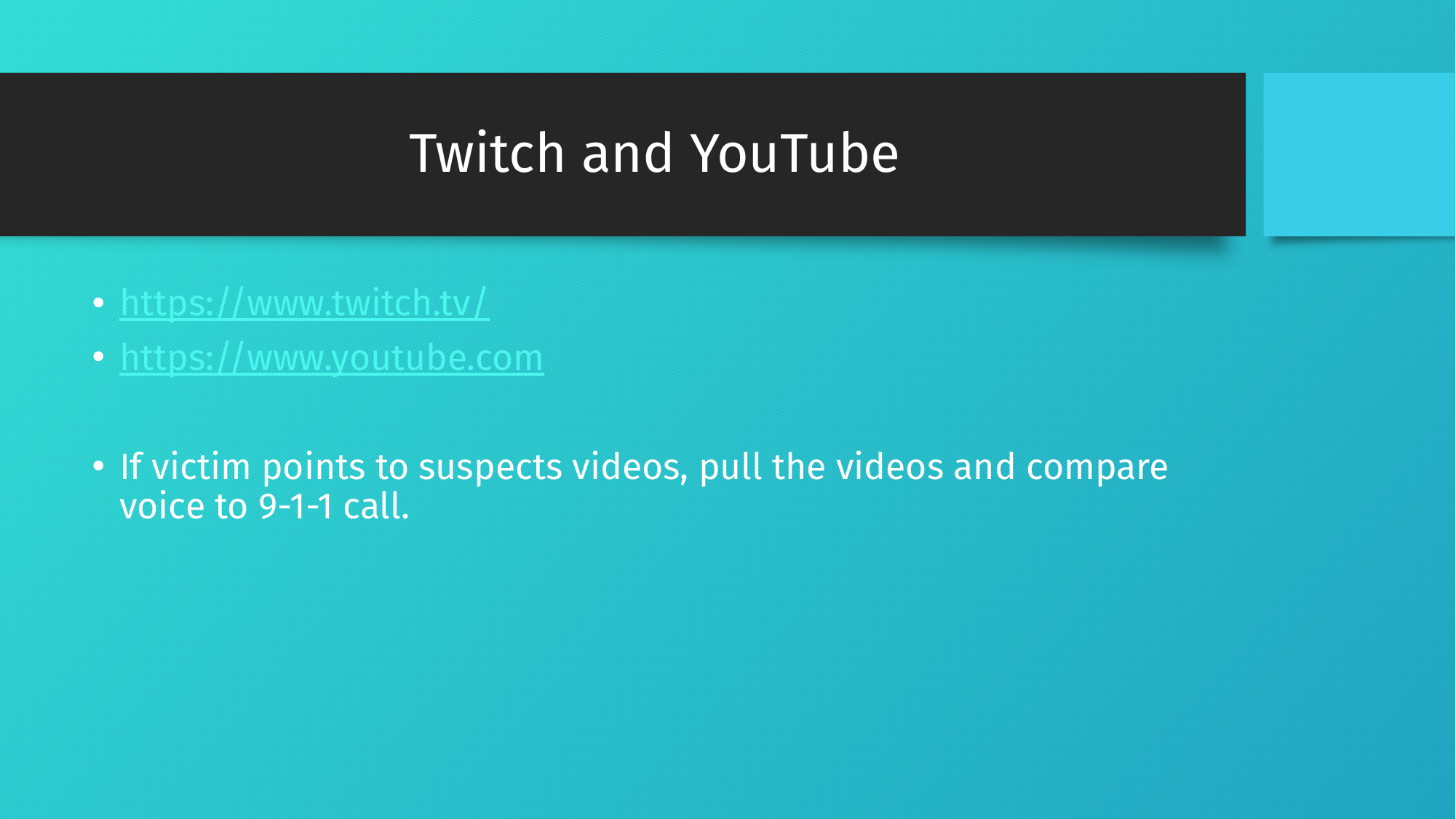

# Twitch and YouTube
https://www.twitch.tv/
https://www.youtube.com

If victim points to suspects videos, pull the videos and compare voice to 9-1-1 call.